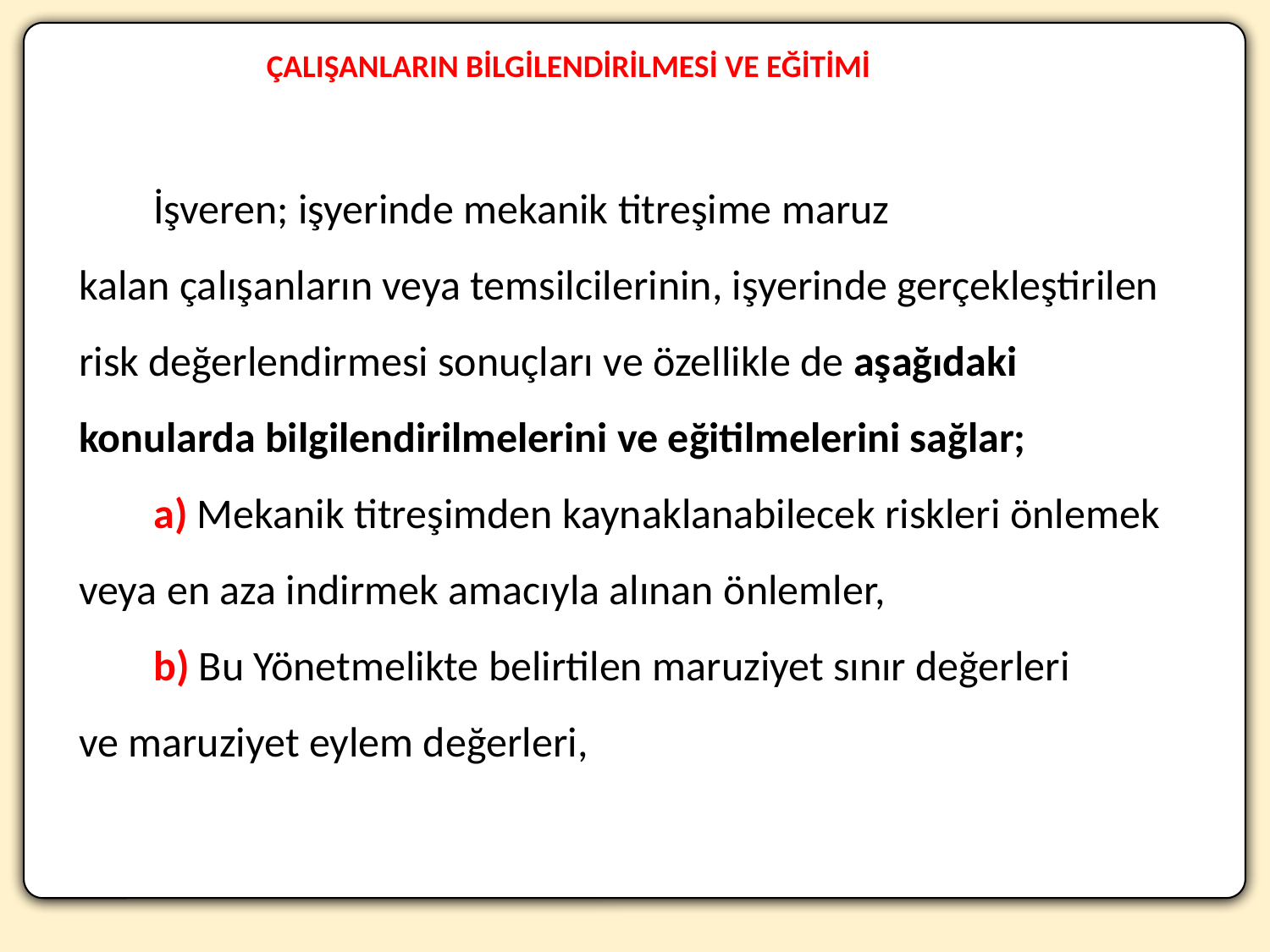

ÇALIŞANLARIN BİLGİLENDİRİLMESİ VE EĞİTİMİ
İşveren; işyerinde mekanik titreşime maruz kalan çalışanların veya temsilcilerinin, işyerinde gerçekleştirilen risk değerlendirmesi sonuçları ve özellikle de aşağıdaki konularda bilgilendirilmelerini ve eğitilmelerini sağlar;
a) Mekanik titreşimden kaynaklanabilecek riskleri önlemek veya en aza indirmek amacıyla alınan önlemler,
b) Bu Yönetmelikte belirtilen maruziyet sınır değerleri ve maruziyet eylem değerleri,